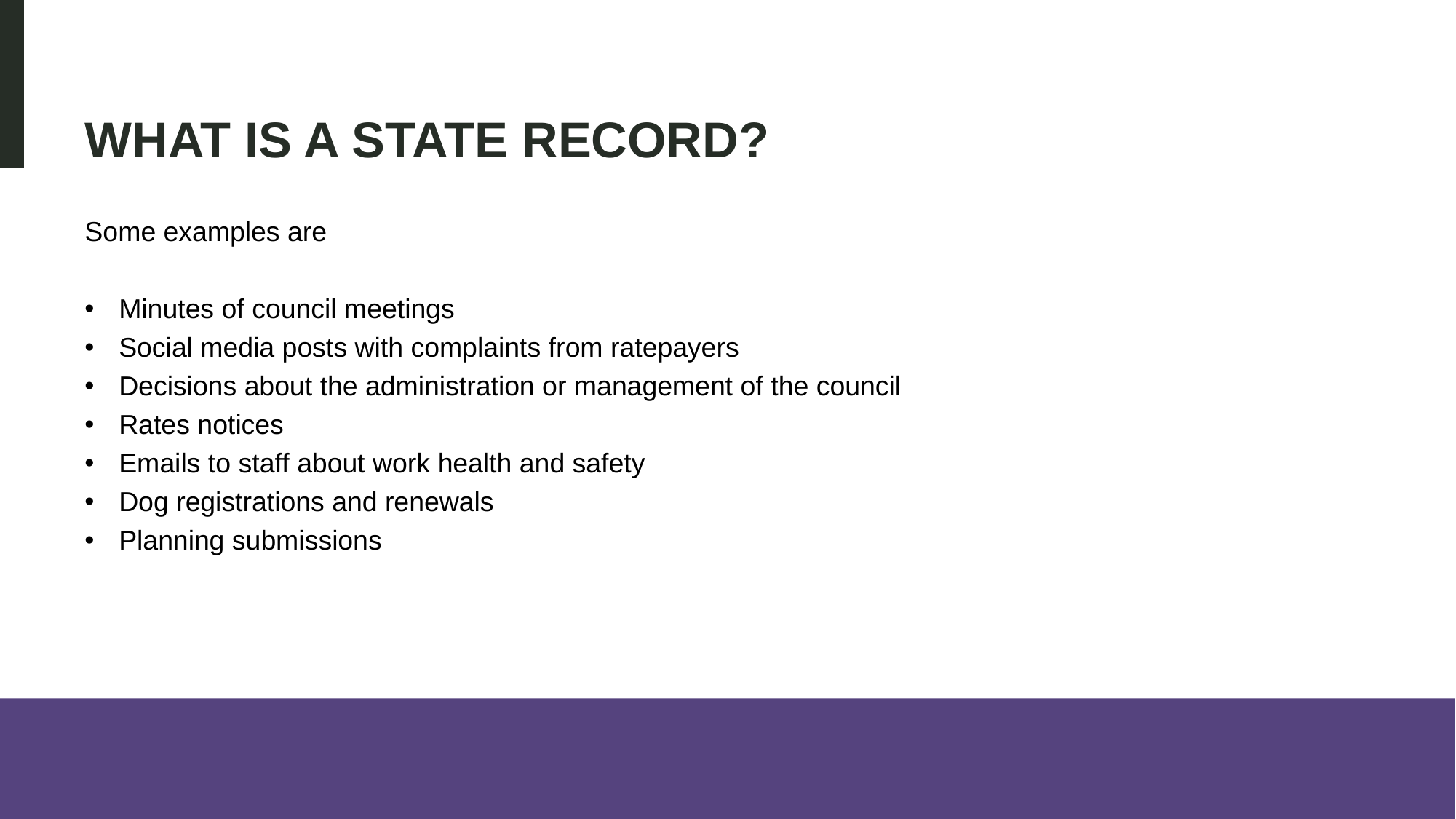

# What is a state record?
Some examples are

Minutes of council meetings
Social media posts with complaints from ratepayers
Decisions about the administration or management of the council
Rates notices
Emails to staff about work health and safety
Dog registrations and renewals
Planning submissions